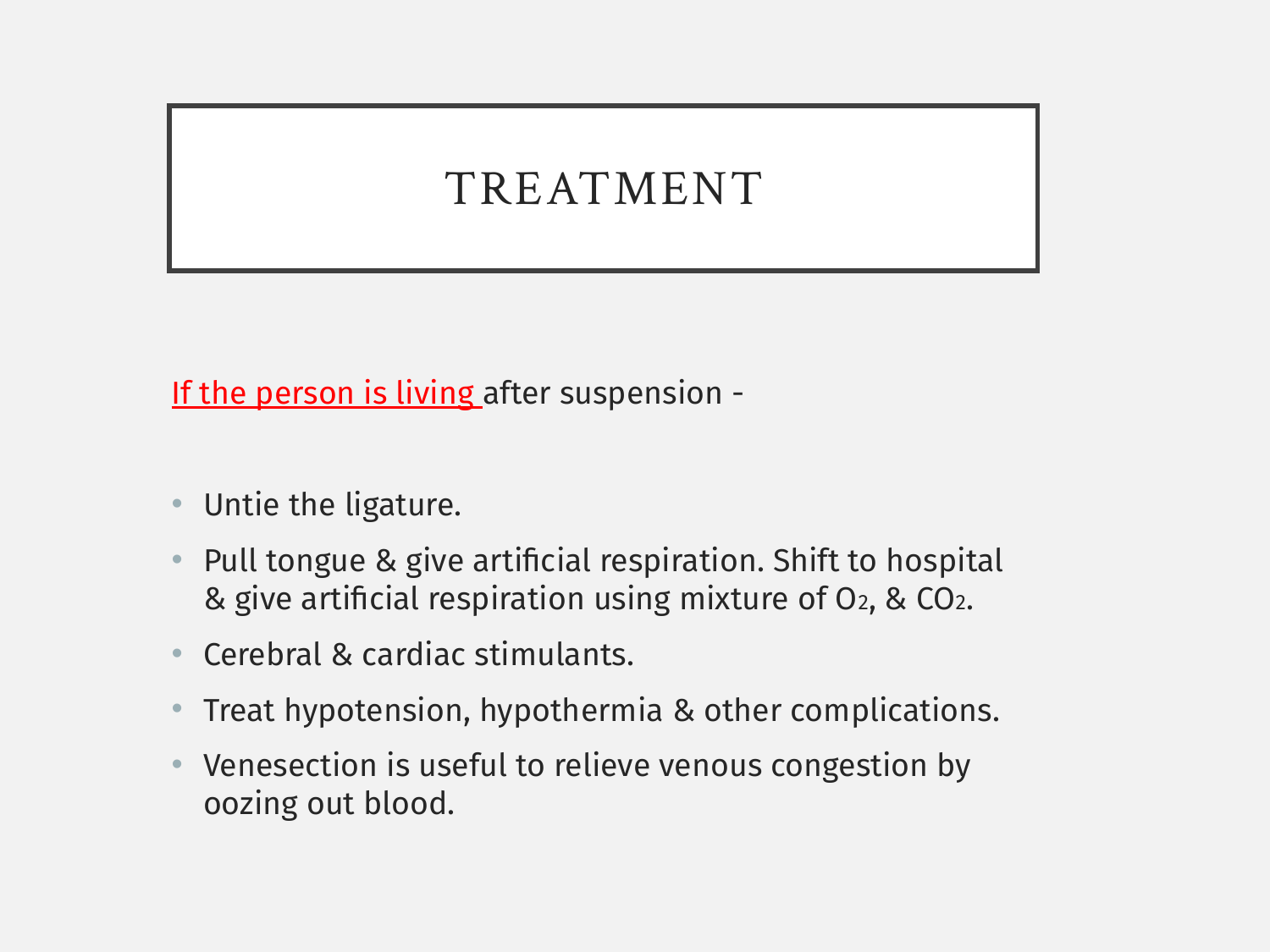

# Treatment
If the person is living after suspension -

Untie the ligature.
Pull tongue & give artificial respiration. Shift to hospital & give artificial respiration using mixture of O2, & CO2.
Cerebral & cardiac stimulants.
Treat hypotension, hypothermia & other complications.
Venesection is useful to relieve venous congestion by oozing out blood.